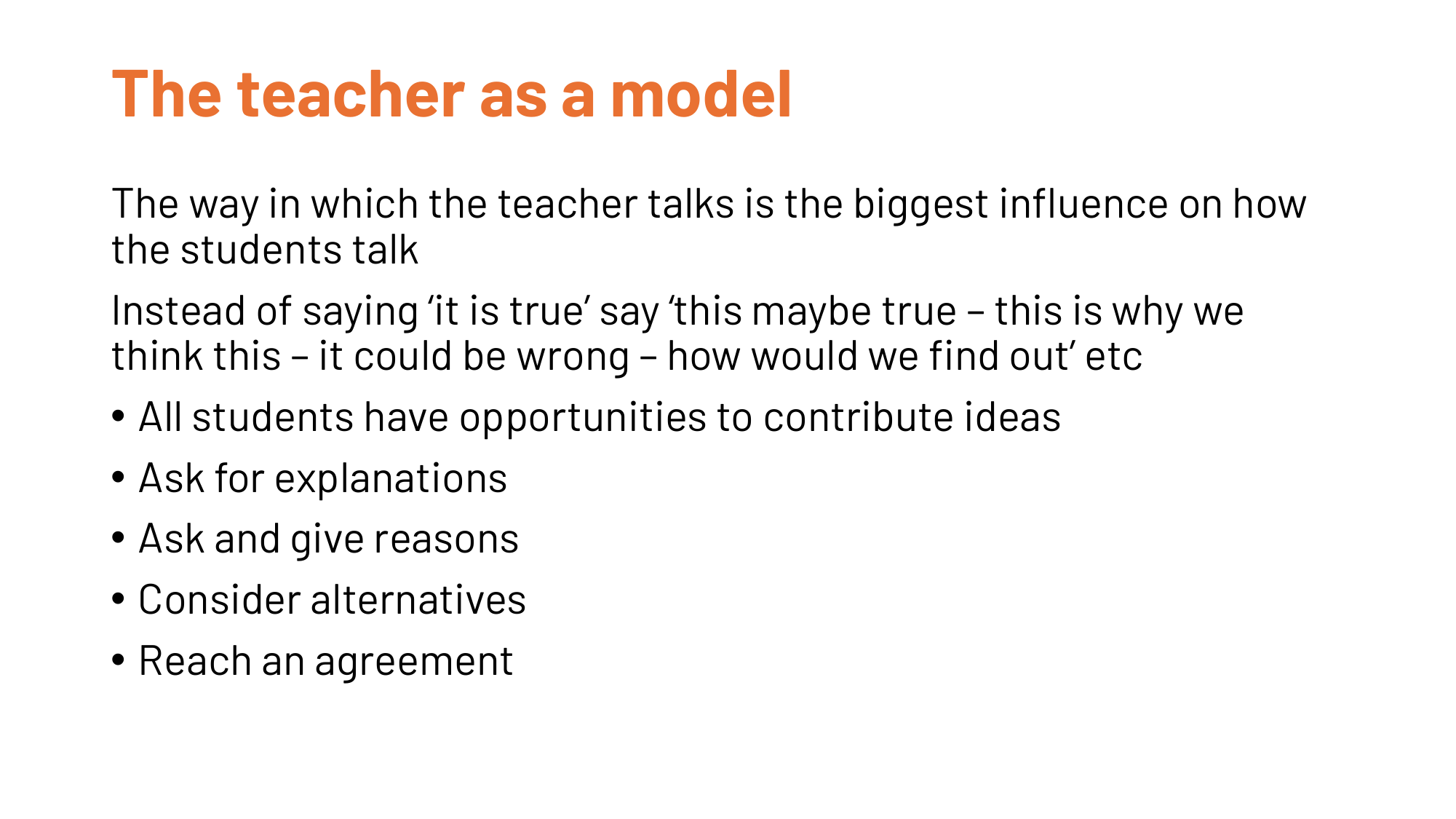

# The teacher as a model
The way in which the teacher talks is the biggest influence on how the students talk
Instead of saying ‘it is true’ say ‘this maybe true – this is why we think this – it could be wrong – how would we find out’ etc
All students have opportunities to contribute ideas
Ask for explanations
Ask and give reasons
Consider alternatives
Reach an agreement